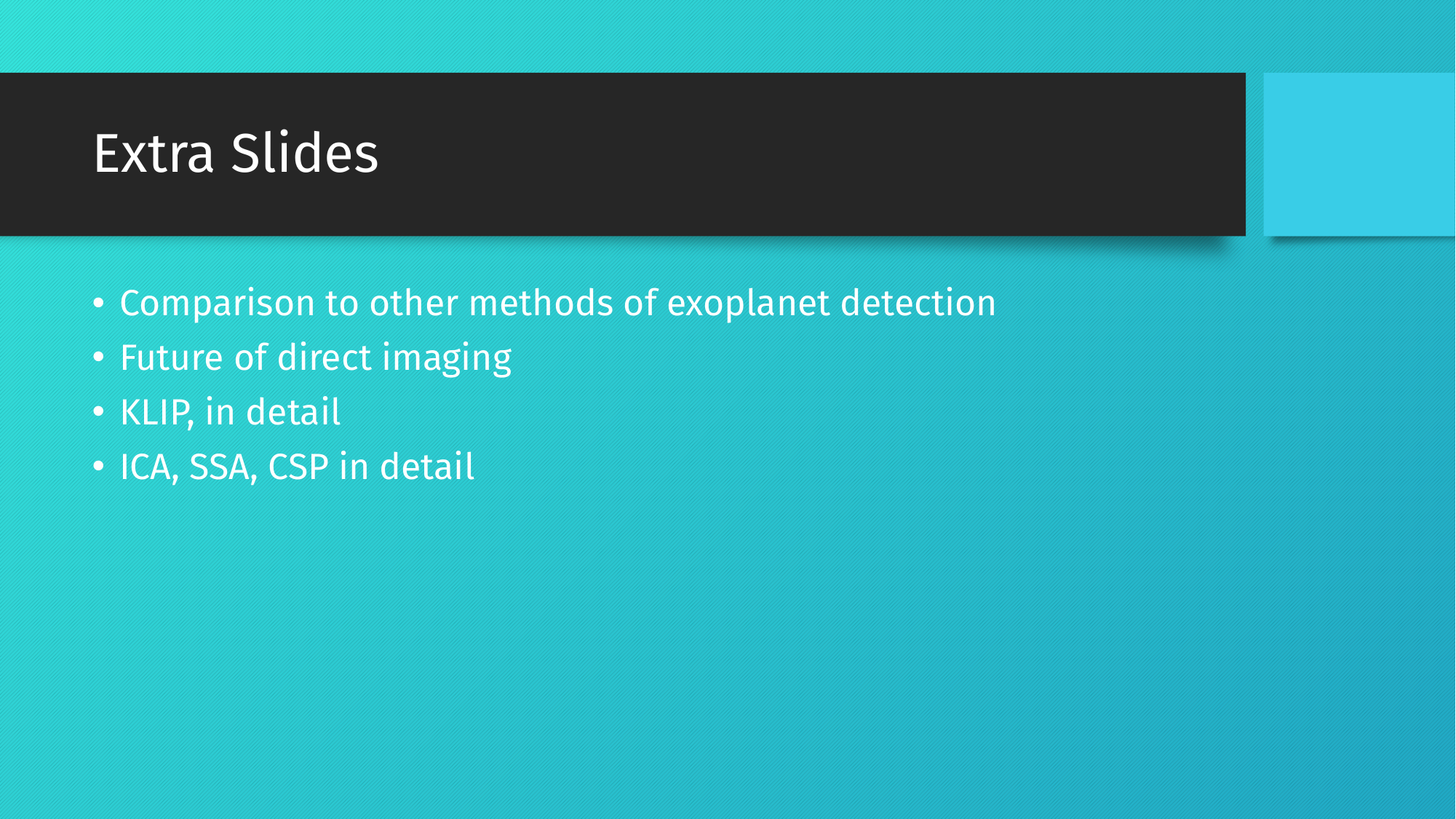

# Extra Slides
Comparison to other methods of exoplanet detection
Future of direct imaging
KLIP, in detail
ICA, SSA, CSP in detail